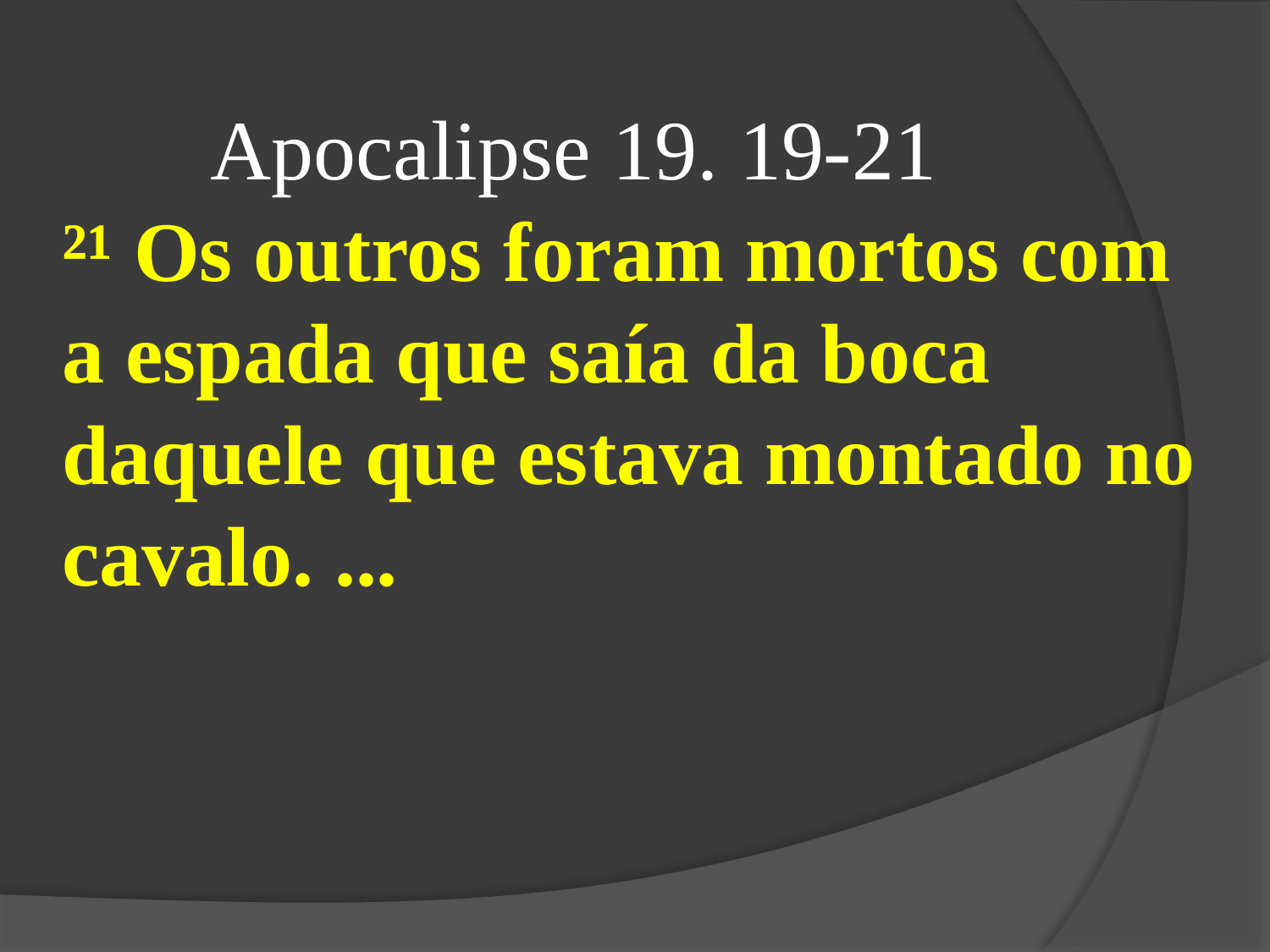

Apocalipse 19. 19-21
²¹ Os outros foram mortos com a espada que saía da boca daquele que estava montado no cavalo. ...